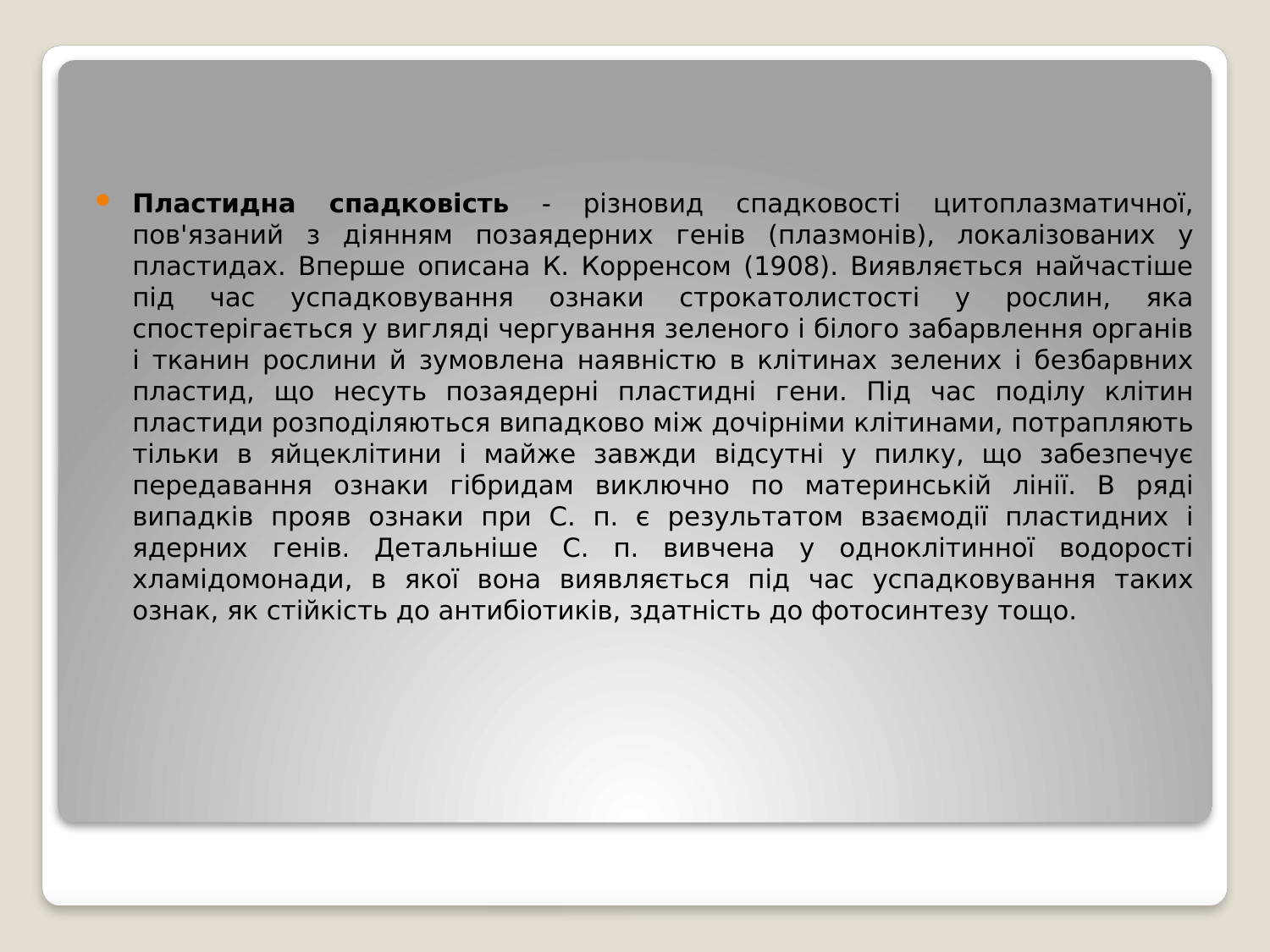

Пластидна спадковість - різновид спадковості цитоплазматичної, пов'язаний з діянням позаядерних генів (плазмонів), локалізованих у пластидах. Вперше описана К. Корренсом (1908). Виявляється найчастіше під час успадковування ознаки строкатолистості у рослин, яка спостерігається у вигляді чергування зеленого і білого забарвлення органів і тканин рослини й зумовлена наявністю в клітинах зелених і безбарвних пластид, що несуть позаядерні пластидні гени. Під час поділу клітин пластиди розподіляються випадково між дочірніми клітинами, потрапляють тільки в яйцеклітини і майже завжди відсутні у пилку, що забезпечує передавання ознаки гібридам виключно по материнській лінії. В ряді випадків прояв ознаки при С. п. є результатом взаємодії пластидних і ядерних генів. Детальніше С. п. вивчена у одноклітинної водорості хламідомонади, в якої вона виявляється під час успадковування таких ознак, як стійкість до антибіотиків, здатність до фотосинтезу тощо.